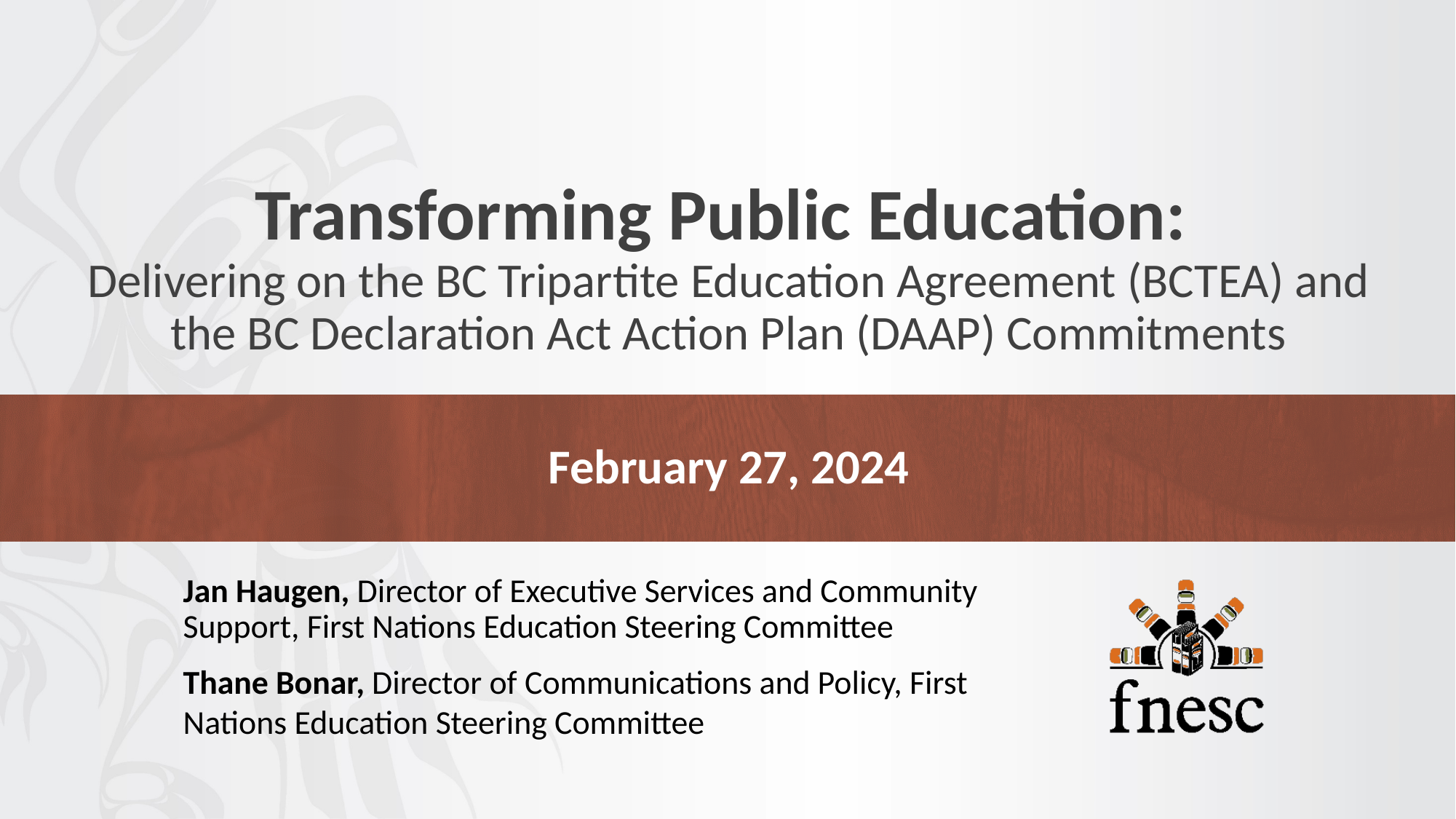

# Transforming Public Education: Delivering on the BC Tripartite Education Agreement (BCTEA) and the BC Declaration Act Action Plan (DAAP) Commitments
February 27, 2024
Jan Haugen, Director of Executive Services and Community Support, First Nations Education Steering Committee
Thane Bonar, Director of Communications and Policy, First Nations Education Steering Committee